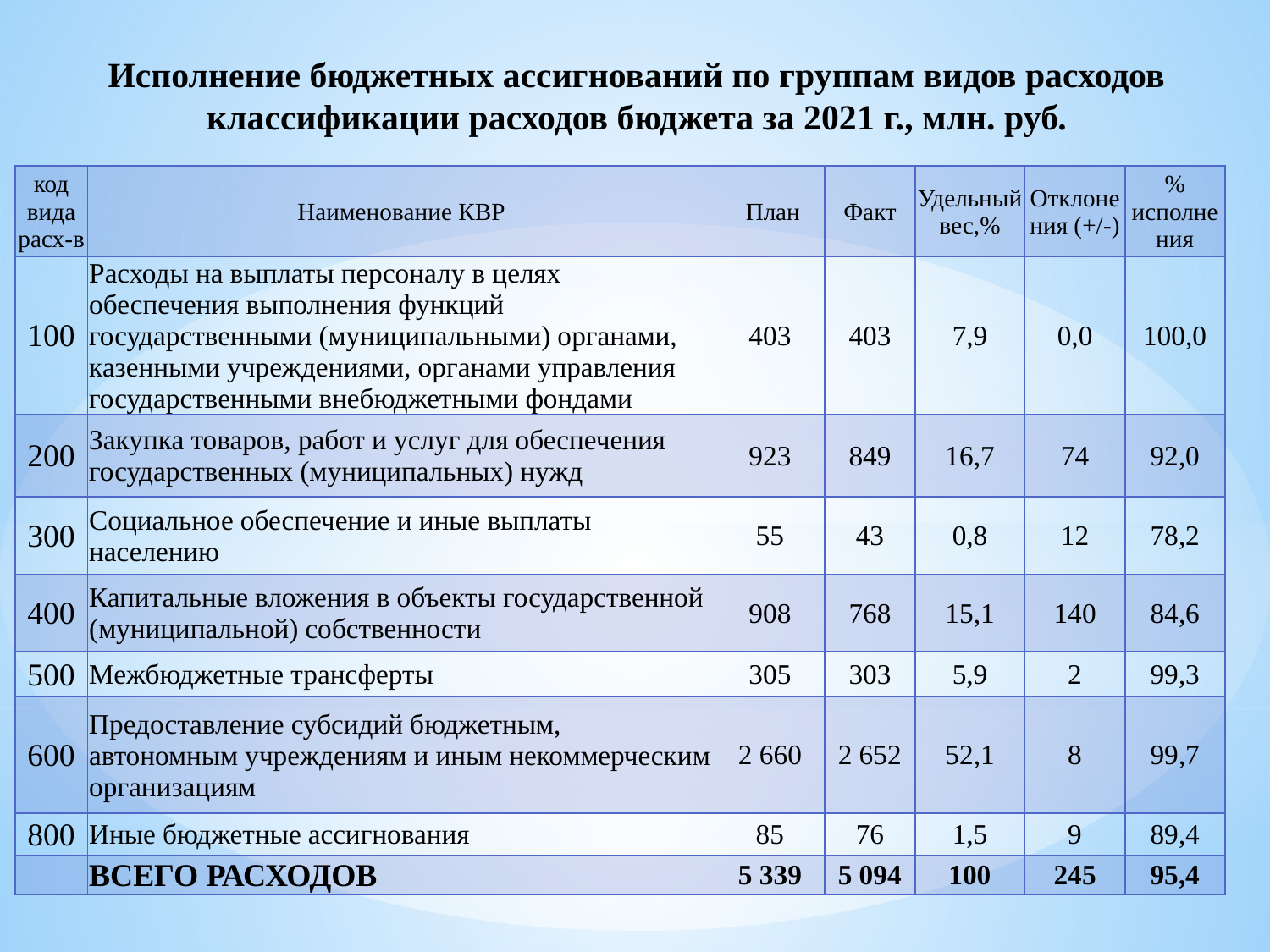

# Исполнение бюджетных ассигнований по группам видов расходов классификации расходов бюджета за 2021 г., млн. руб.
| код вида расх-в | Наименование КВР | План | Факт | Удельный вес,% | Отклонения (+/-) | % исполнения |
| --- | --- | --- | --- | --- | --- | --- |
| 100 | Расходы на выплаты персоналу в целях обеспечения выполнения функций государственными (муниципальными) органами, казенными учреждениями, органами управления государственными внебюджетными фондами | 403 | 403 | 7,9 | 0,0 | 100,0 |
| 200 | Закупка товаров, работ и услуг для обеспечения государственных (муниципальных) нужд | 923 | 849 | 16,7 | 74 | 92,0 |
| 300 | Социальное обеспечение и иные выплаты населению | 55 | 43 | 0,8 | 12 | 78,2 |
| 400 | Капитальные вложения в объекты государственной (муниципальной) собственности | 908 | 768 | 15,1 | 140 | 84,6 |
| 500 | Межбюджетные трансферты | 305 | 303 | 5,9 | 2 | 99,3 |
| 600 | Предоставление субсидий бюджетным, автономным учреждениям и иным некоммерческим организациям | 2 660 | 2 652 | 52,1 | 8 | 99,7 |
| 800 | Иные бюджетные ассигнования | 85 | 76 | 1,5 | 9 | 89,4 |
|  | ВСЕГО РАСХОДОВ | 5 339 | 5 094 | 100 | 245 | 95,4 |